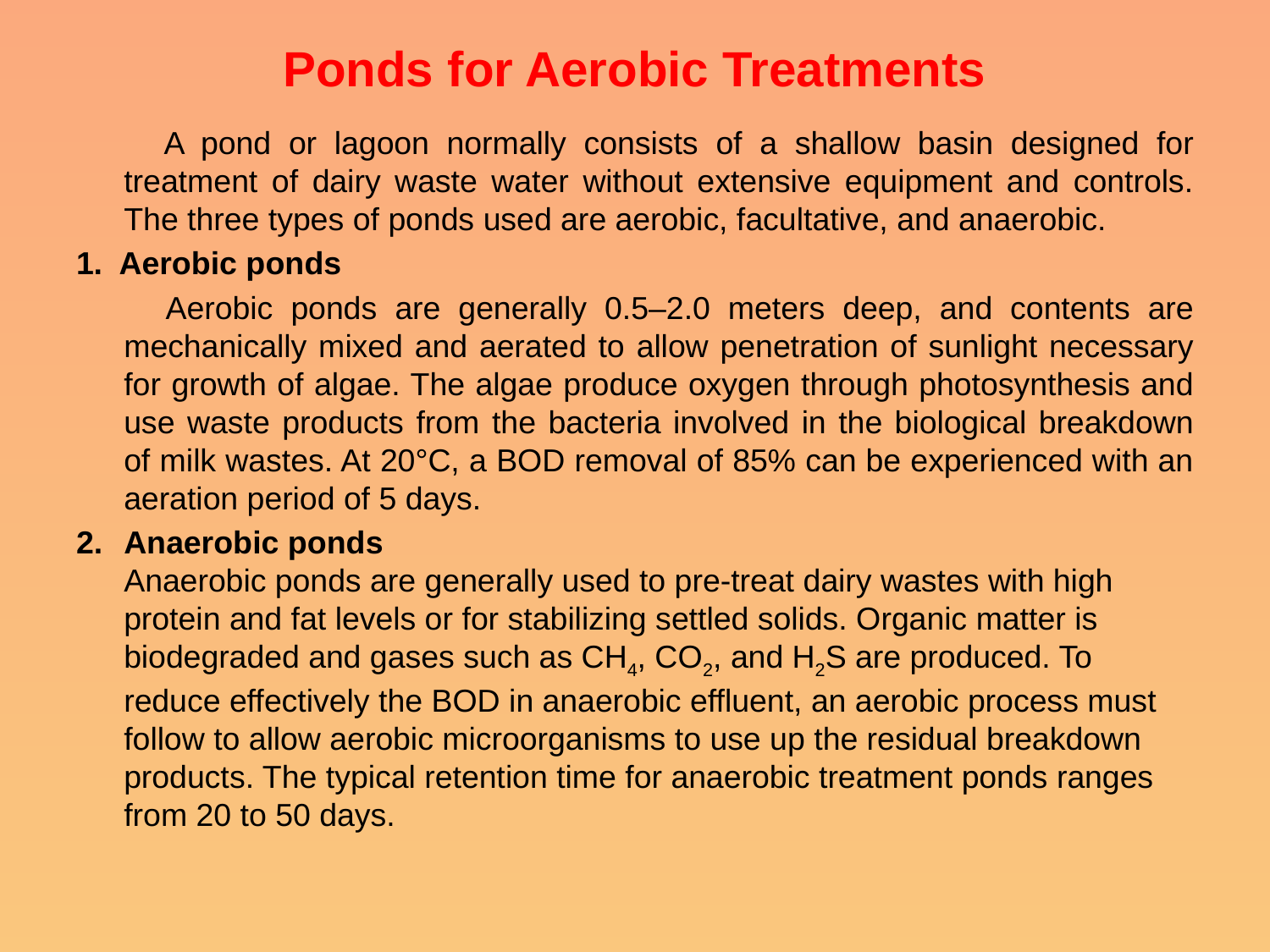

# Ponds for Aerobic Treatments
     A pond or lagoon normally consists of a shallow basin designed for treatment of dairy waste water without extensive equipment and controls. The three types of ponds used are aerobic, facultative, and anaerobic.
1.  Aerobic ponds
     Aerobic ponds are generally 0.5–2.0 meters deep, and contents are mechanically mixed and aerated to allow penetration of sunlight necessary for growth of algae. The algae produce oxygen through photosynthesis and use waste products from the bacteria involved in the biological breakdown of milk wastes. At 20°C, a BOD removal of 85% can be experienced with an aeration period of 5 days.
Anaerobic ponds
Anaerobic ponds are generally used to pre-treat dairy wastes with high protein and fat levels or for stabilizing settled solids. Organic matter is biodegraded and gases such as CH4, CO2, and H2S are produced. To reduce effectively the BOD in anaerobic effluent, an aerobic process must follow to allow aerobic microorganisms to use up the residual breakdown products. The typical retention time for anaerobic treatment ponds ranges from 20 to 50 days.